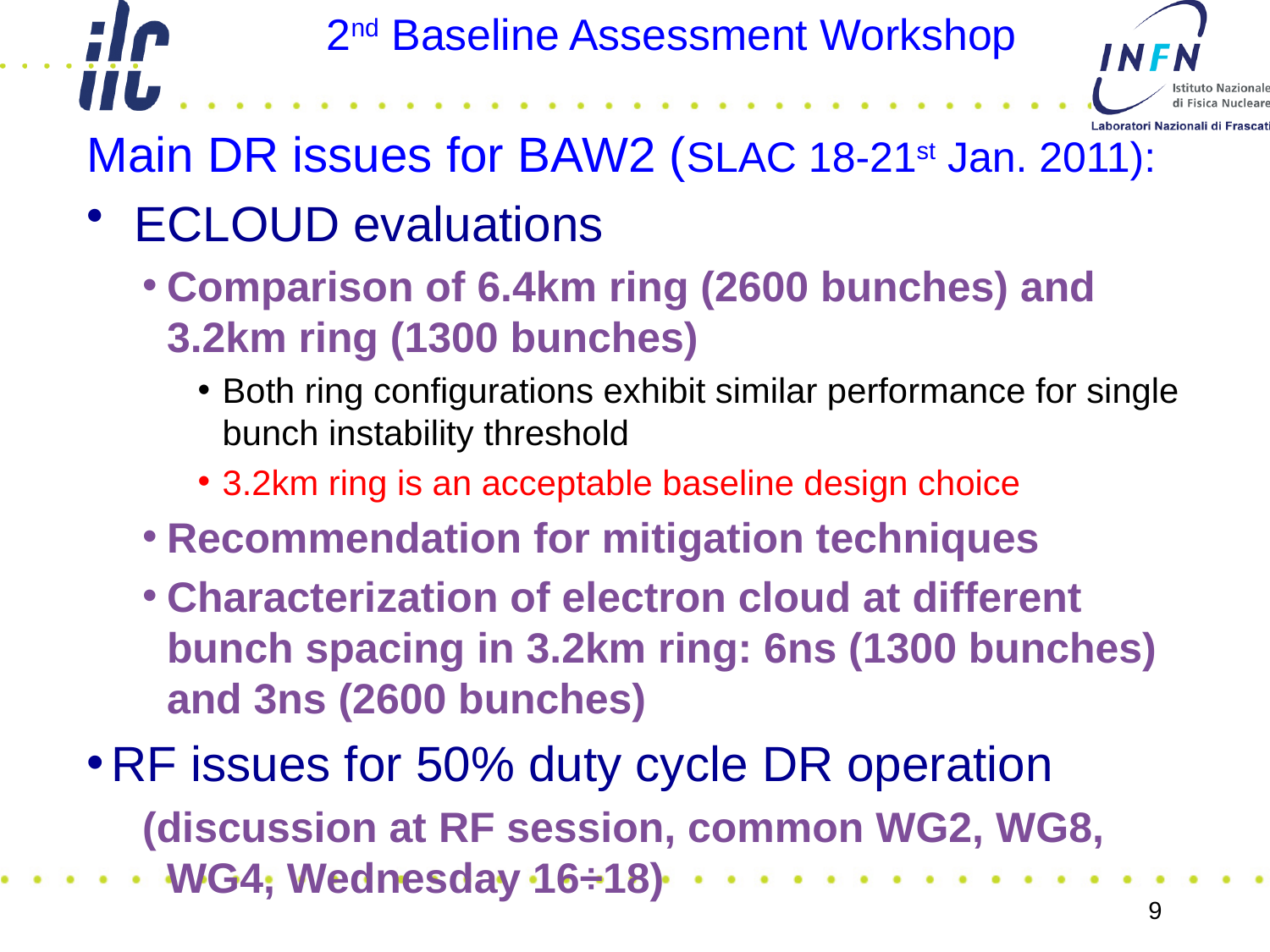

# 2nd Baseline Assessment Workshop
Main DR issues for BAW2 (SLAC 18-21st Jan. 2011):
ECLOUD evaluations
Comparison of 6.4km ring (2600 bunches) and 3.2km ring (1300 bunches)
Both ring configurations exhibit similar performance for single bunch instability threshold
3.2km ring is an acceptable baseline design choice
Recommendation for mitigation techniques
Characterization of electron cloud at different bunch spacing in 3.2km ring: 6ns (1300 bunches) and 3ns (2600 bunches)
RF issues for 50% duty cycle DR operation
(discussion at RF session, common WG2, WG8, WG4, Wednesday 16÷18)

9